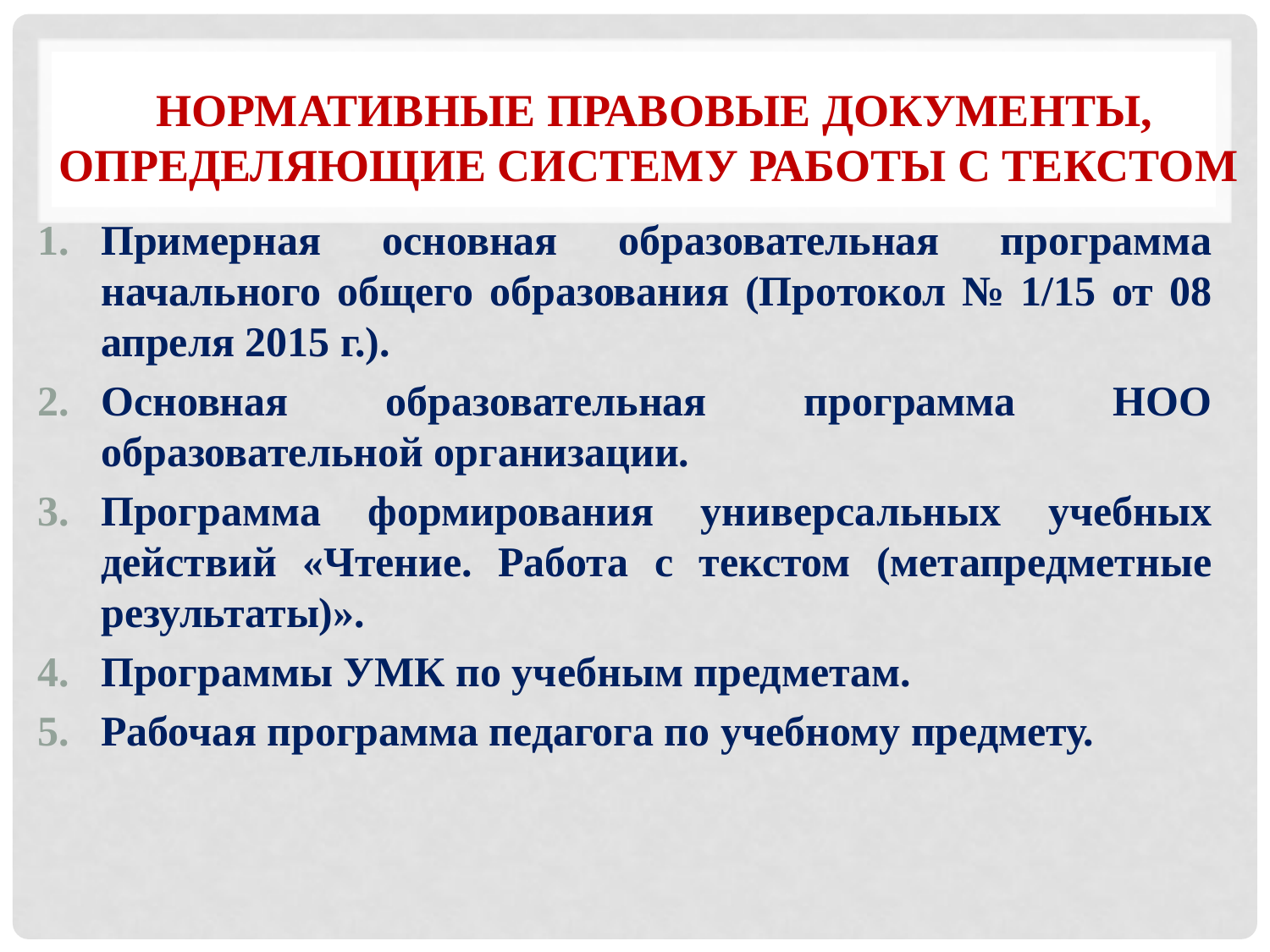

# НОРМАТИВНЫЕ ПРАВОВЫЕ ДОКУМЕНТЫ, ОПРЕДЕЛЯЮЩИЕ СИСТЕМУ РАБОТЫ С ТЕКСТОМ
Примерная основная образовательная программа начального общего образования (Протокол № 1/15 от 08 апреля 2015 г.).
Основная образовательная программа НОО образовательной организации.
Программа формирования универсальных учебных действий «Чтение. Работа с текстом (метапредметные результаты)».
Программы УМК по учебным предметам.
Рабочая программа педагога по учебному предмету.